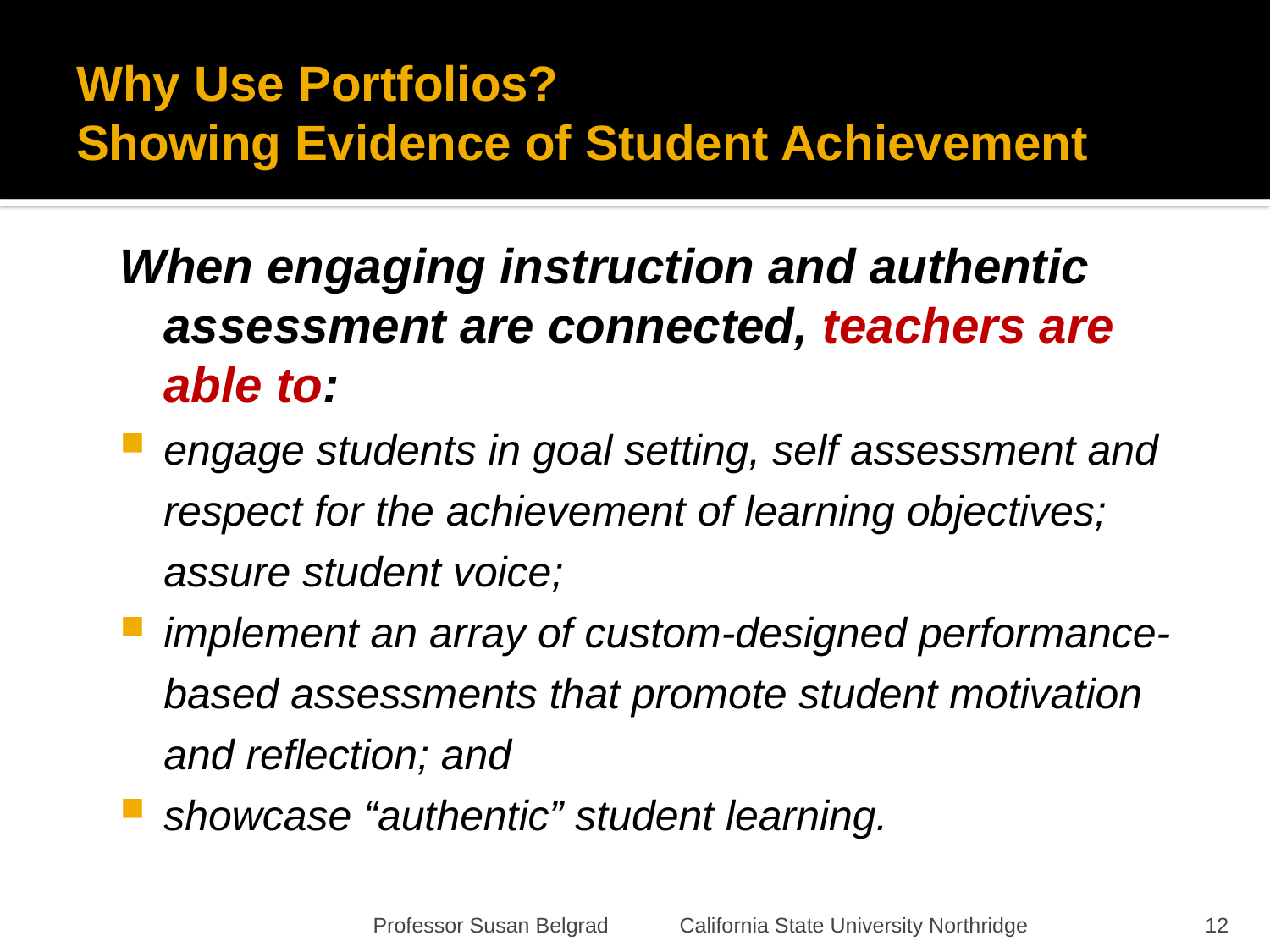

# Why Use Portfolios? Showing Evidence of Student Achievement
When engaging instruction and authentic assessment are connected, teachers are able to:
engage students in goal setting, self assessment and respect for the achievement of learning objectives; assure student voice;
implement an array of custom-designed performance-based assessments that promote student motivation and reflection; and
showcase “authentic” student learning.
Professor Susan Belgrad            California State University Northridge
12